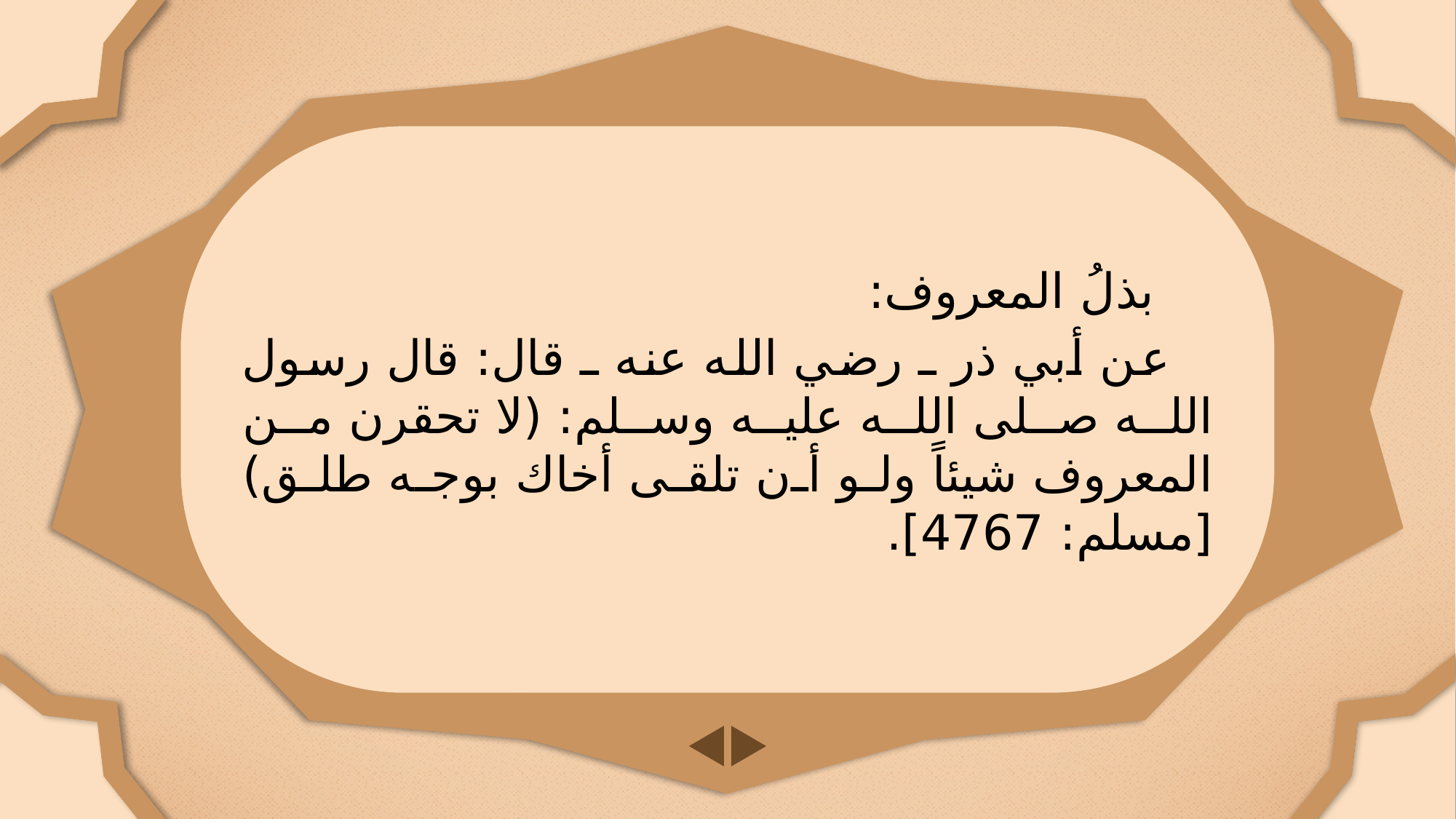

بذلُ المعروف:
عن أبي ذر ـ رضي الله عنه ـ قال: قال رسول الله صلى الله عليه وسلم: (لا تحقرن من المعروف شيئاً ولو أن تلقى أخاك بوجه طلق) [مسلم: 4767].